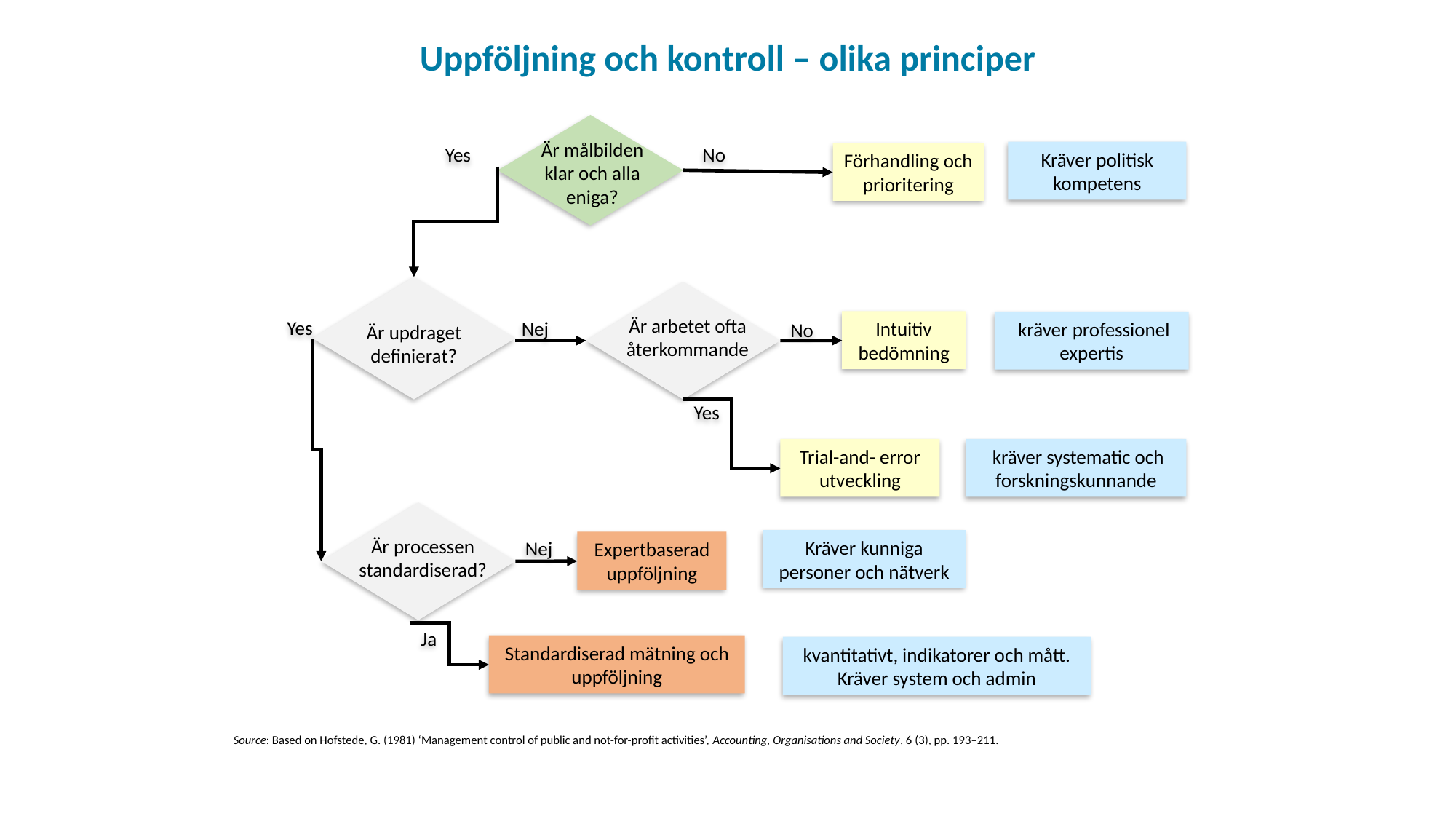

Uppföljning och kontroll – olika principer

Är målbilden klar och alla eniga?
Yes

Är updraget definierat?
No
Förhandling och prioritering
Kräver politisk kompetens

Är arbetet ofta återkommande
Nej
Yes

Är processen standardiserad?
Intuitiv bedömning
No
 kräver professionel expertis
Yes
Trial-and- error utveckling
 kräver systematic och forskningskunnande
Kräver kunniga personer och nätverk
Nej
Expertbaserad uppföljning
Ja
Standardiserad mätning och uppföljning
 kvantitativt, indikatorer och mått.
Kräver system och admin
Source: Based on Hofstede, G. (1981) ‘Management control of public and not-for-profit activities’, Accounting, Organisations and Society, 6 (3), pp. 193–211.